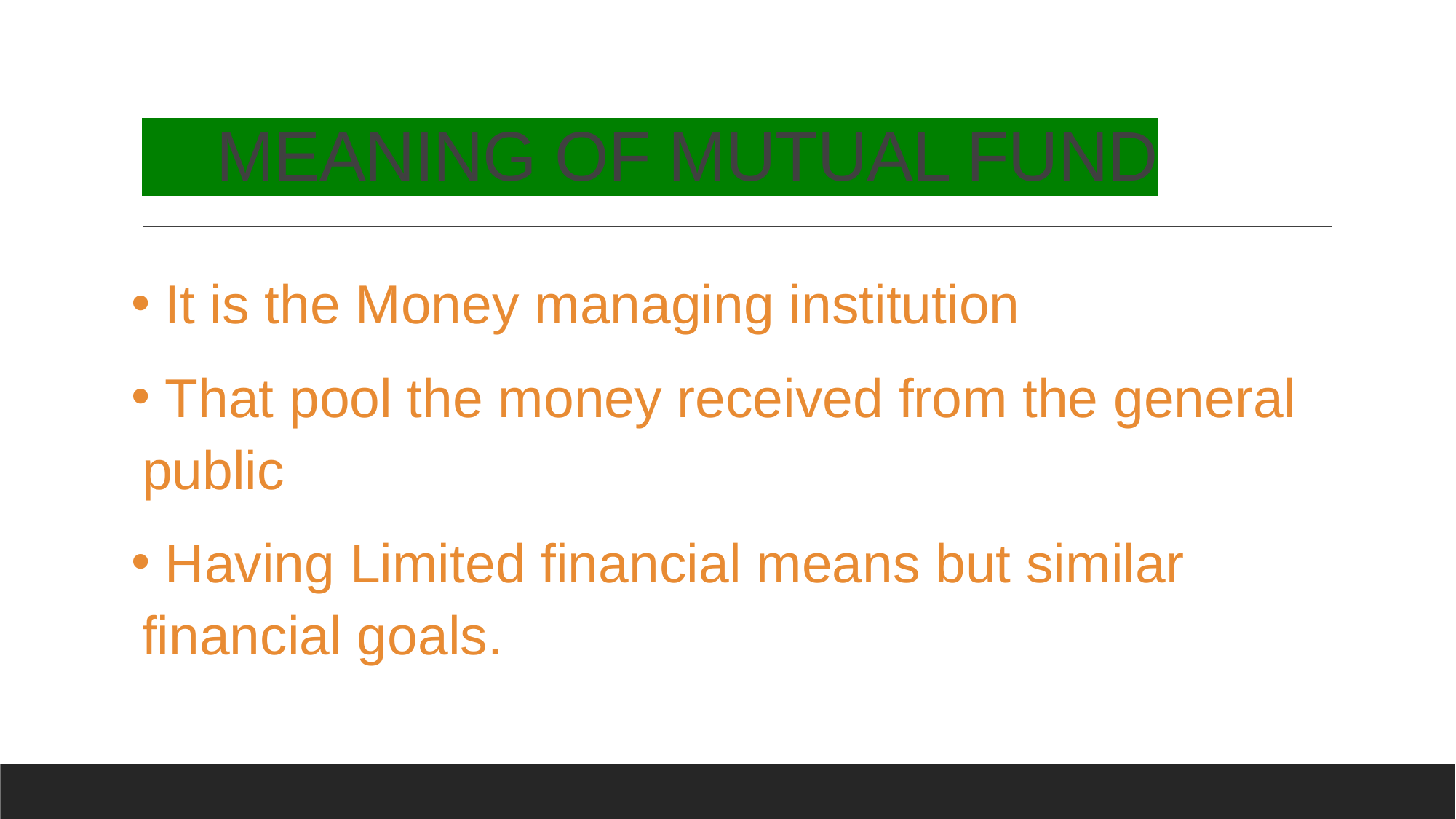

# MEANING OF MUTUAL FUND
 It is the Money managing institution
 That pool the money received from the general public
 Having Limited financial means but similar financial goals.